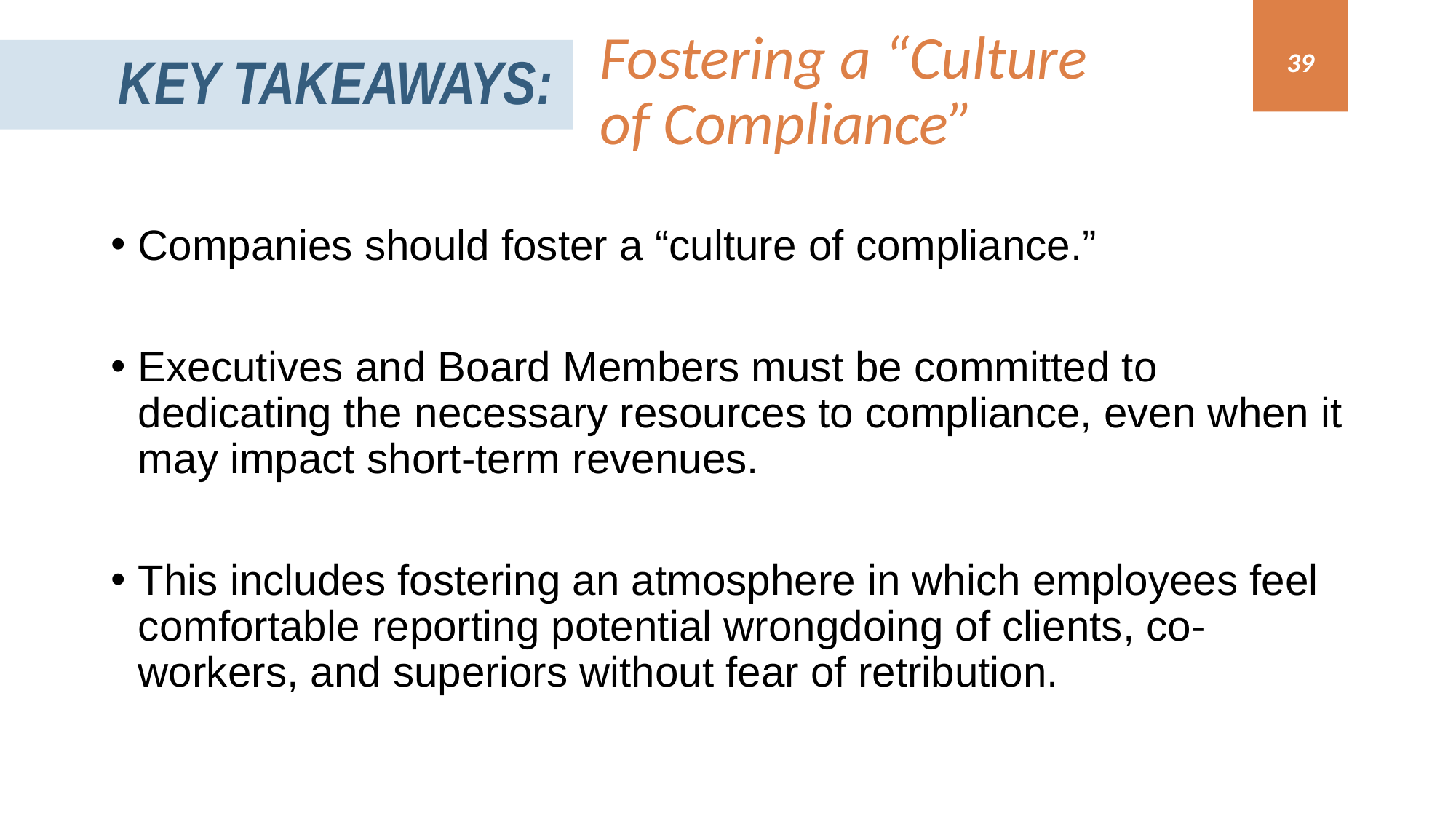

Fostering a “Culture of Compliance”
Key Takeaways:

39
Companies should foster a “culture of compliance.”

Executives and Board Members must be committed to dedicating the necessary resources to compliance, even when it may impact short-term revenues.

This includes fostering an atmosphere in which employees feel comfortable reporting potential wrongdoing of clients, co-workers, and superiors without fear of retribution.